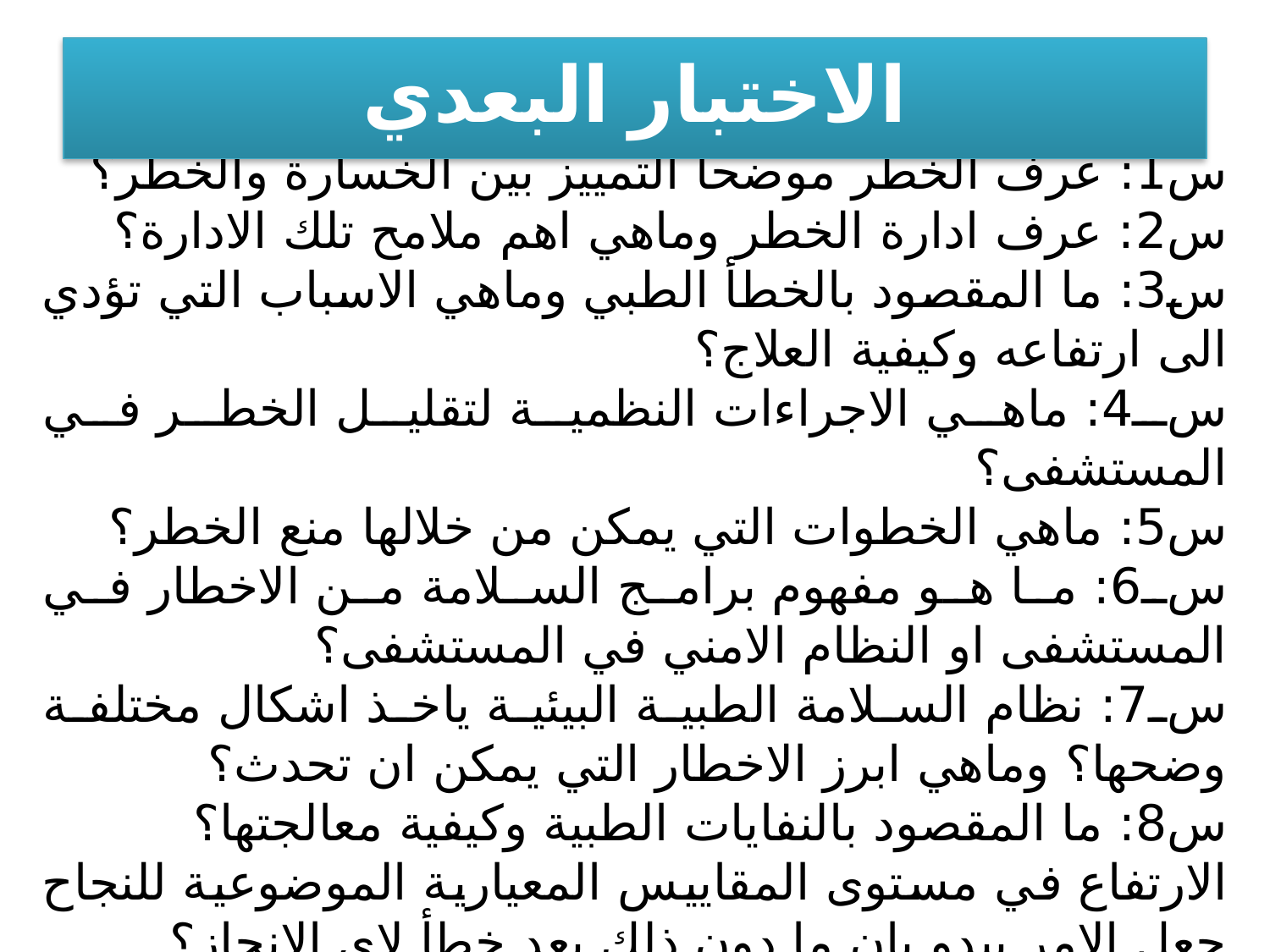

# الاختبار البعدي
س1: عرف الخطر موضحاً التمييز بين الخسارة والخطر؟
س2: عرف ادارة الخطر وماهي اهم ملامح تلك الادارة؟
س3: ما المقصود بالخطأ الطبي وماهي الاسباب التي تؤدي الى ارتفاعه وكيفية العلاج؟
س4: ماهي الاجراءات النظمية لتقليل الخطر في المستشفى؟
س5: ماهي الخطوات التي يمكن من خلالها منع الخطر؟
س6: ما هو مفهوم برامج السلامة من الاخطار في المستشفى او النظام الامني في المستشفى؟
س7: نظام السلامة الطبية البيئية ياخذ اشكال مختلفة وضحها؟ وماهي ابرز الاخطار التي يمكن ان تحدث؟
س8: ما المقصود بالنفايات الطبية وكيفية معالجتها؟
الارتفاع في مستوى المقاييس المعيارية الموضوعية للنجاح جعل الامر يبدو بان ما دون ذلك يعد خطأ لإي الانجاز؟